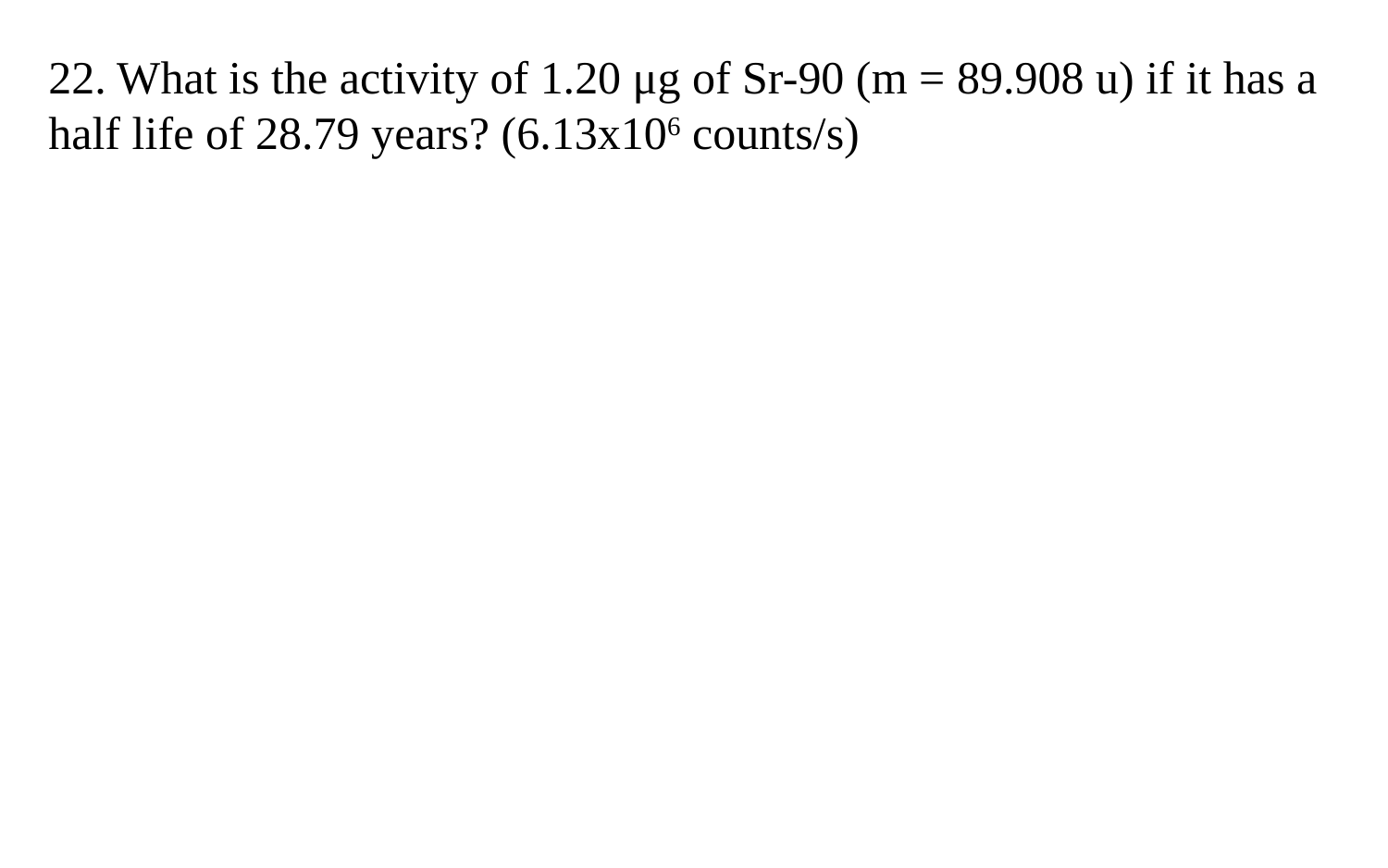

22. What is the activity of 1.20 μg of Sr-90 (m = 89.908 u) if it has a half life of 28.79 years? (6.13x106 counts/s)